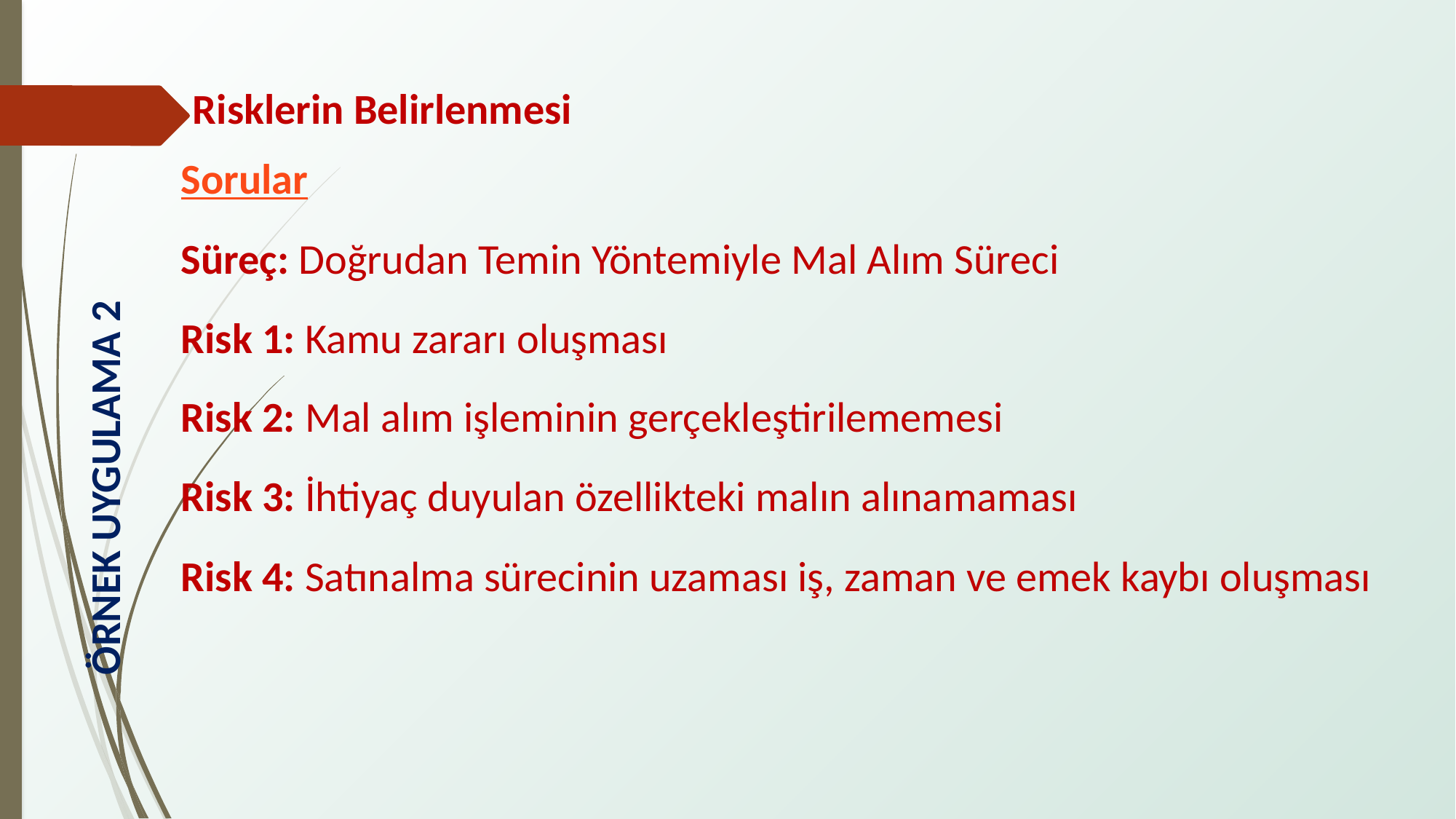

Risklerin Belirlenmesi
Sorular
Süreç: Doğrudan Temin Yöntemiyle Mal Alım Süreci
Risk 1: Kamu zararı oluşması
Risk 2: Mal alım işleminin gerçekleştirilememesi
Risk 3: İhtiyaç duyulan özellikteki malın alınamaması
Risk 4: Satınalma sürecinin uzaması iş, zaman ve emek kaybı oluşması

ÖRNEK UYGULAMA 2